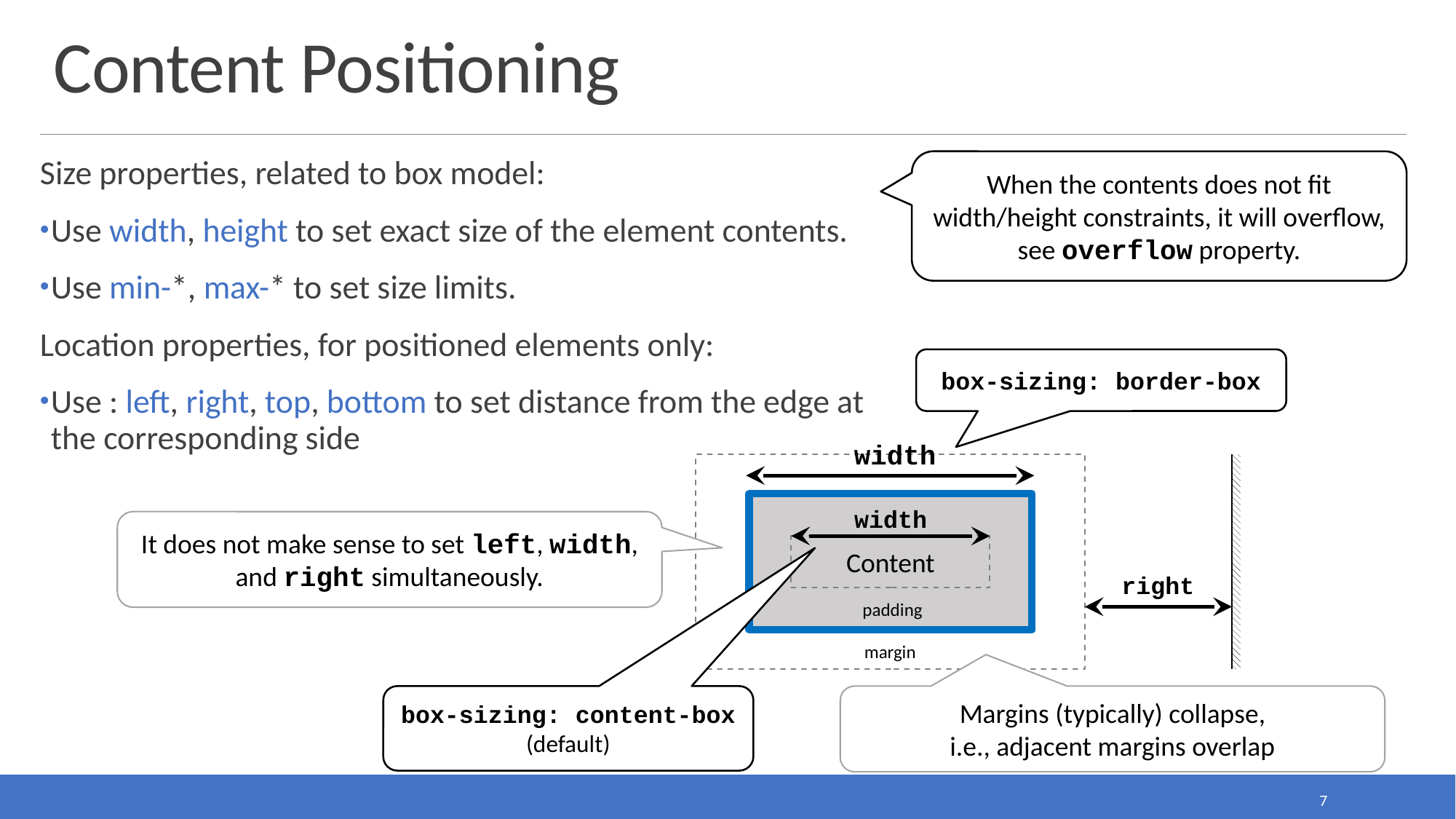

# Content Positioning
When the contents does not fit width/height constraints, it will overflow,
see overflow property.
Size properties, related to box model:
Use width, height to set exact size of the element contents.
Use min-*, max-* to set size limits.
Location properties, for positioned elements only:
Use : left, right, top, bottom to set distance from the edge at the corresponding side

box-sizing: border-box
width

Content
width

right
It does not make sense to set left, width, and right simultaneously.
padding
margin
box-sizing: content-box
(default)
Margins (typically) collapse,
i.e., adjacent margins overlap
7